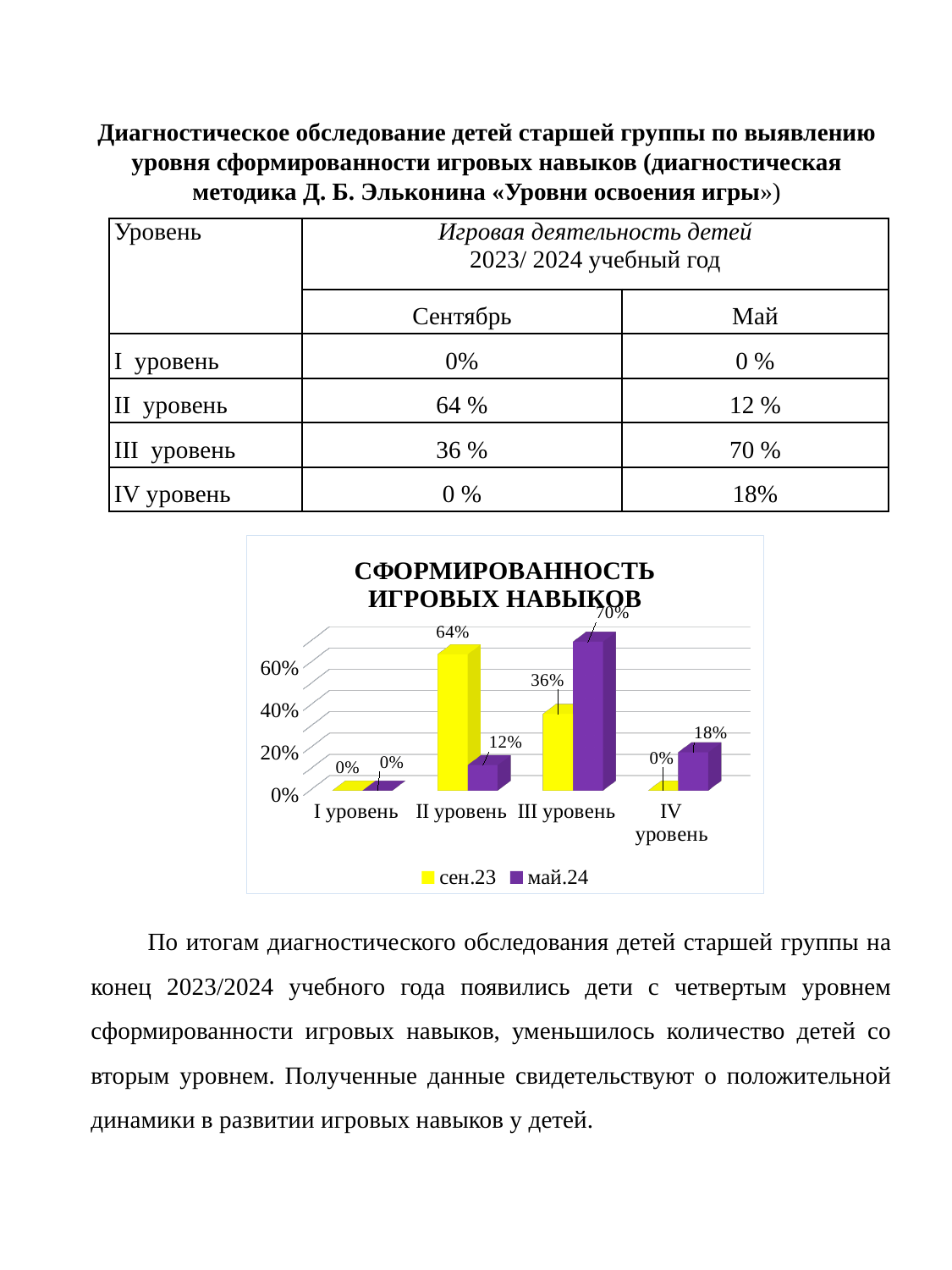

Диагностическое обследование детей старшей группы по выявлению уровня сформированности игровых навыков (диагностическая методика Д. Б. Эльконина «Уровни освоения игры»)
| Уровень | Игровая деятельность детей 2023/ 2024 учебный год |  |
| --- | --- | --- |
|  | Сентябрь | Май |
| I уровень | 0% | 0 % |
| II уровень | 64 % | 12 % |
| III уровень | 36 % | 70 % |
| IV уровень | 0 % | 18% |

[unsupported chart]

       По итогам диагностического обследования детей старшей группы на конец 2023/2024 учебного года появились дети с четвертым уровнем сформированности игровых навыков, уменьшилось количество детей со вторым уровнем. Полученные данные свидетельствуют о положительной динамики в развитии игровых навыков у детей.